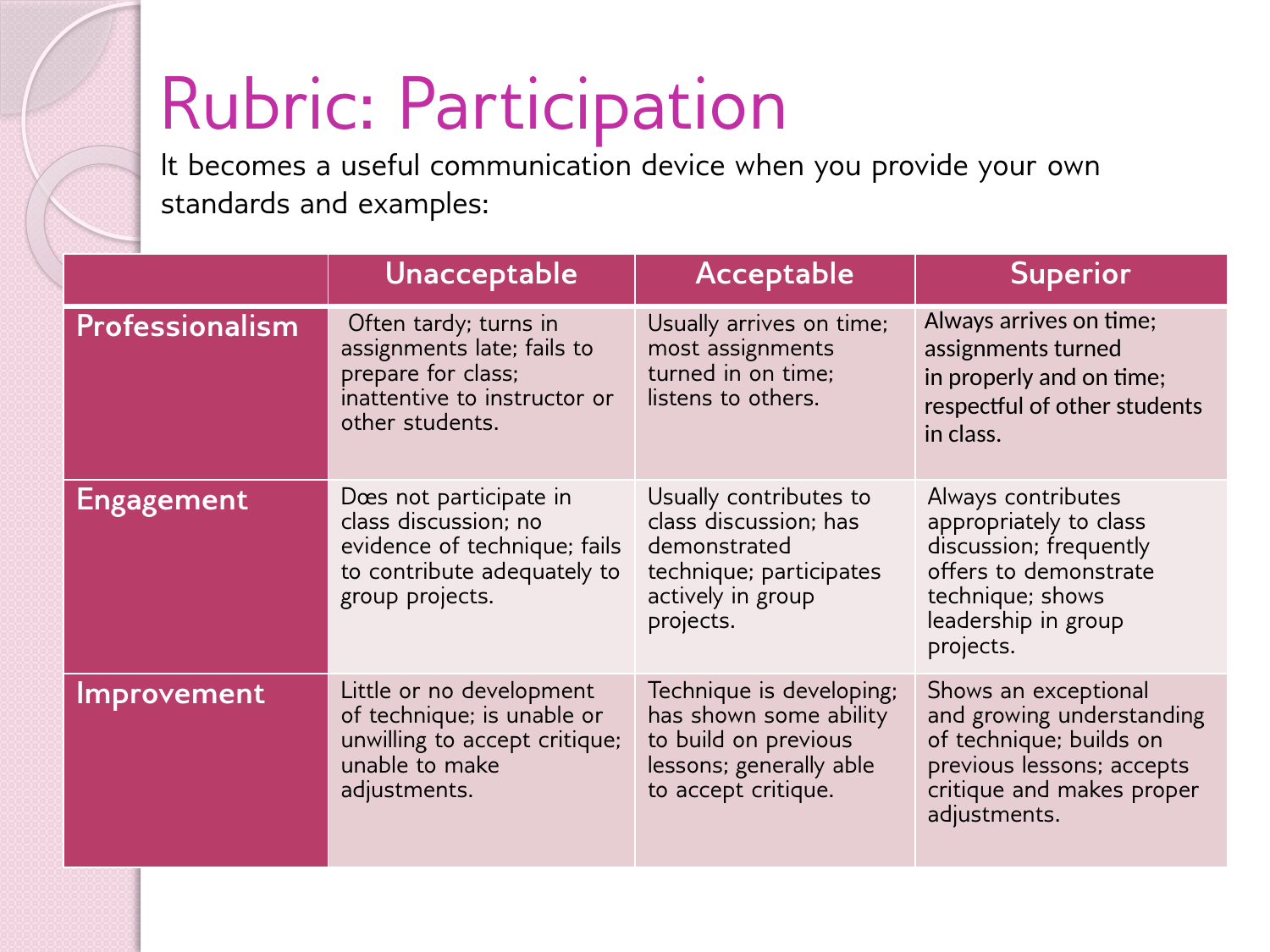

# Rubric: Participation
It becomes a useful communication device when you provide your own standards and examples:
|  | Unacceptable | Acceptable | Superior |
| --- | --- | --- | --- |
| Professionalism | Often tardy; turns in assignments late; fails to prepare for class; inattentive to instructor or other students. | Usually arrives on time; most assignments turned in on time; listens to others. | Always arrives on time; assignments turned in properly and on time; respectful of other students in class. |
| Engagement | Does not participate in class discussion; no evidence of technique; fails to contribute adequately to group projects. | Usually contributes to class discussion; has demonstrated technique; participates actively in group projects. | Always contributes appropriately to class discussion; frequently offers to demonstrate technique; shows leadership in group projects. |
| Improvement | Little or no development of technique; is unable or unwilling to accept critique; unable to make adjustments. | Technique is developing; has shown some ability to build on previous lessons; generally able to accept critique. | Shows an exceptional and growing understanding of technique; builds on previous lessons; accepts critique and makes proper adjustments. |